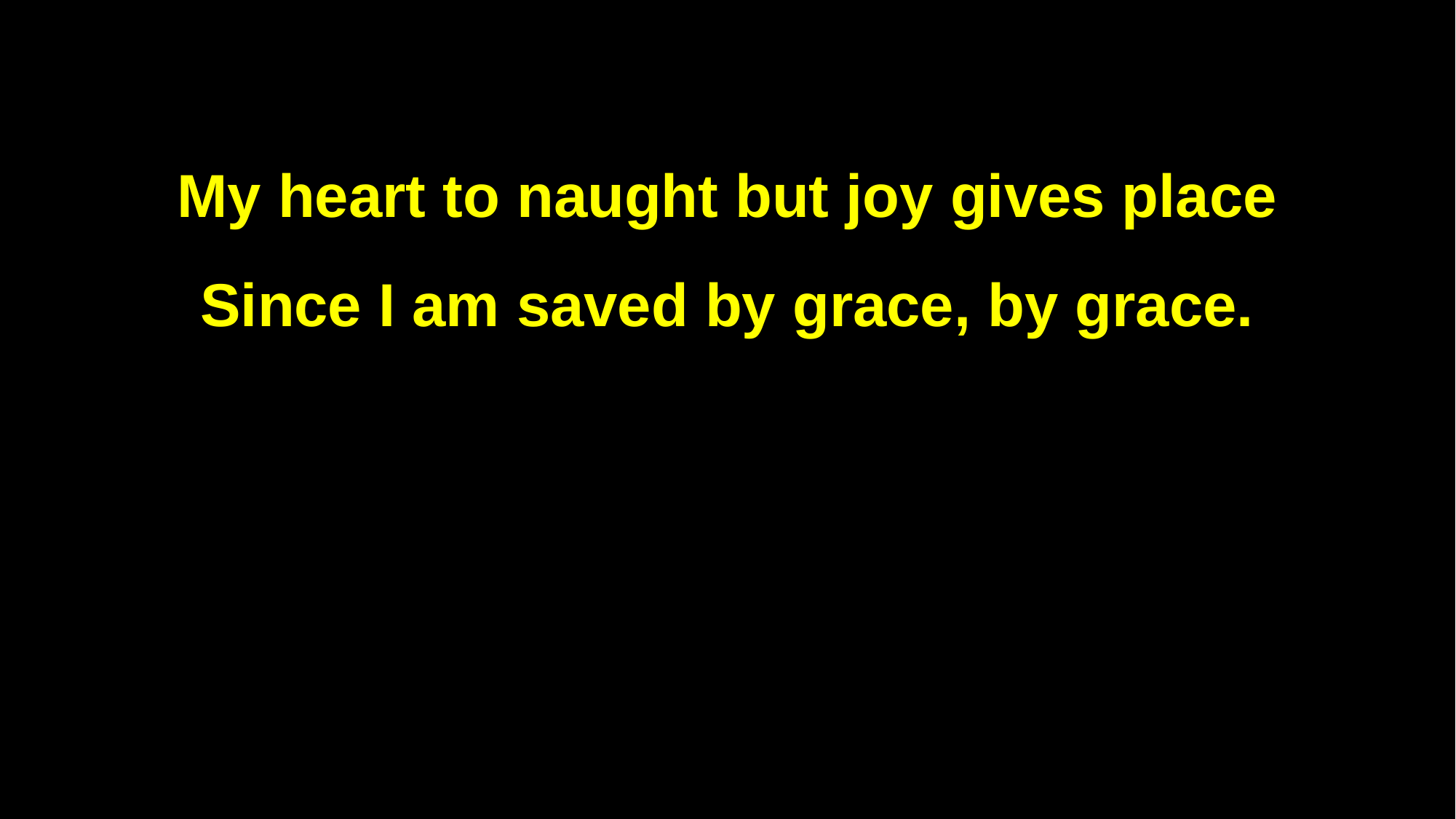

My heart to naught but joy gives place
Since I am saved by grace, by grace.